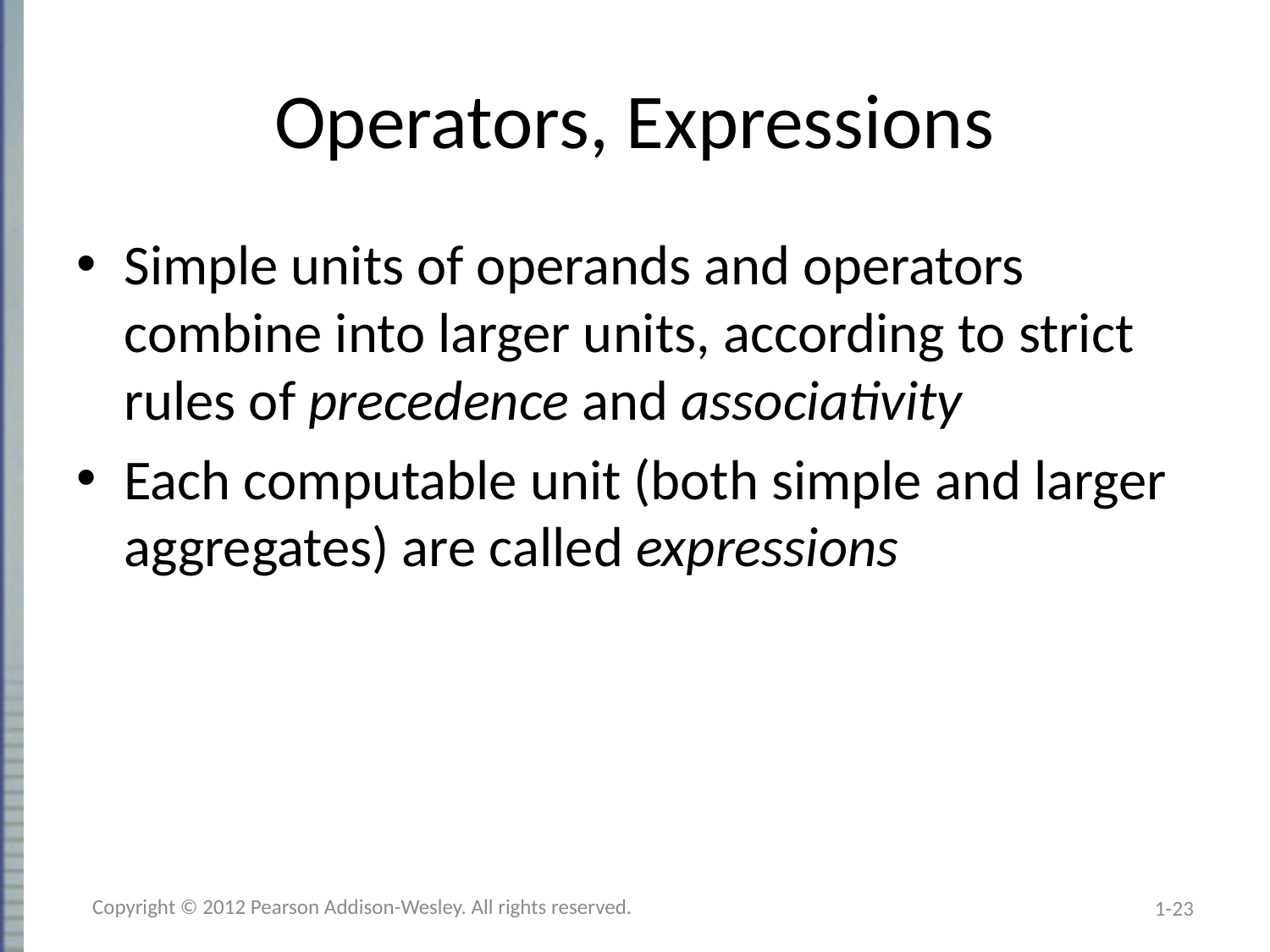

# Operators, Expressions
Simple units of operands and operators combine into larger units, according to strict rules of precedence and associativity
Each computable unit (both simple and larger aggregates) are called expressions
Copyright © 2012 Pearson Addison-Wesley. All rights reserved.
1-23